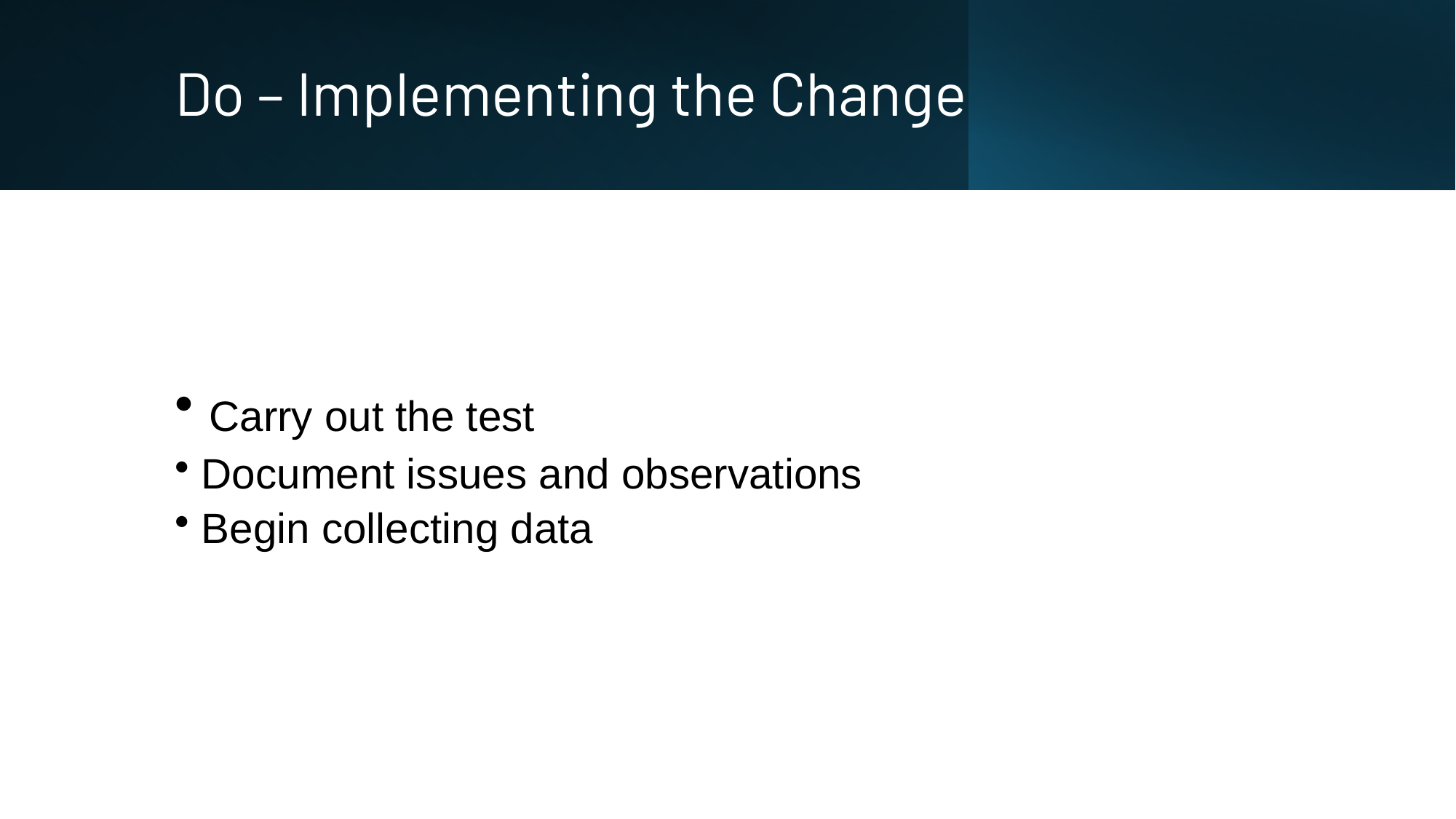

# Do – Implementing the Change
 Carry out the test
 Document issues and observations
 Begin collecting data